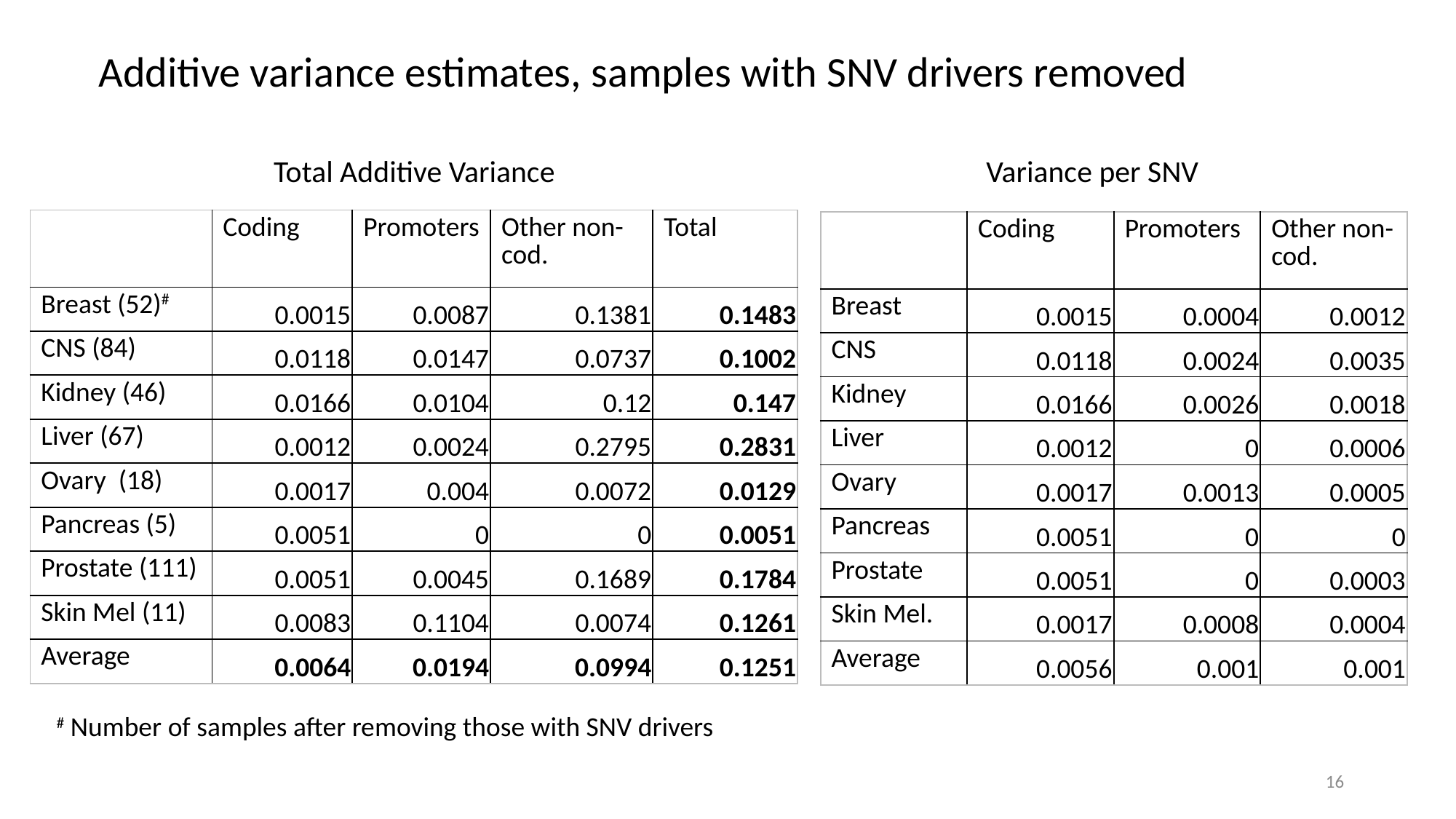

Additive variance estimates, samples with SNV drivers removed
Total Additive Variance
Variance per SNV
|  | Coding | Promoters | Other non-cod. | Total |
| --- | --- | --- | --- | --- |
| Breast (52)# | 0.0015 | 0.0087 | 0.1381 | 0.1483 |
| CNS (84) | 0.0118 | 0.0147 | 0.0737 | 0.1002 |
| Kidney (46) | 0.0166 | 0.0104 | 0.12 | 0.147 |
| Liver (67) | 0.0012 | 0.0024 | 0.2795 | 0.2831 |
| Ovary (18) | 0.0017 | 0.004 | 0.0072 | 0.0129 |
| Pancreas (5) | 0.0051 | 0 | 0 | 0.0051 |
| Prostate (111) | 0.0051 | 0.0045 | 0.1689 | 0.1784 |
| Skin Mel (11) | 0.0083 | 0.1104 | 0.0074 | 0.1261 |
| Average | 0.0064 | 0.0194 | 0.0994 | 0.1251 |
|  | Coding | Promoters | Other non-cod. |
| --- | --- | --- | --- |
| Breast | 0.0015 | 0.0004 | 0.0012 |
| CNS | 0.0118 | 0.0024 | 0.0035 |
| Kidney | 0.0166 | 0.0026 | 0.0018 |
| Liver | 0.0012 | 0 | 0.0006 |
| Ovary | 0.0017 | 0.0013 | 0.0005 |
| Pancreas | 0.0051 | 0 | 0 |
| Prostate | 0.0051 | 0 | 0.0003 |
| Skin Mel. | 0.0017 | 0.0008 | 0.0004 |
| Average | 0.0056 | 0.001 | 0.001 |
# Number of samples after removing those with SNV drivers
16